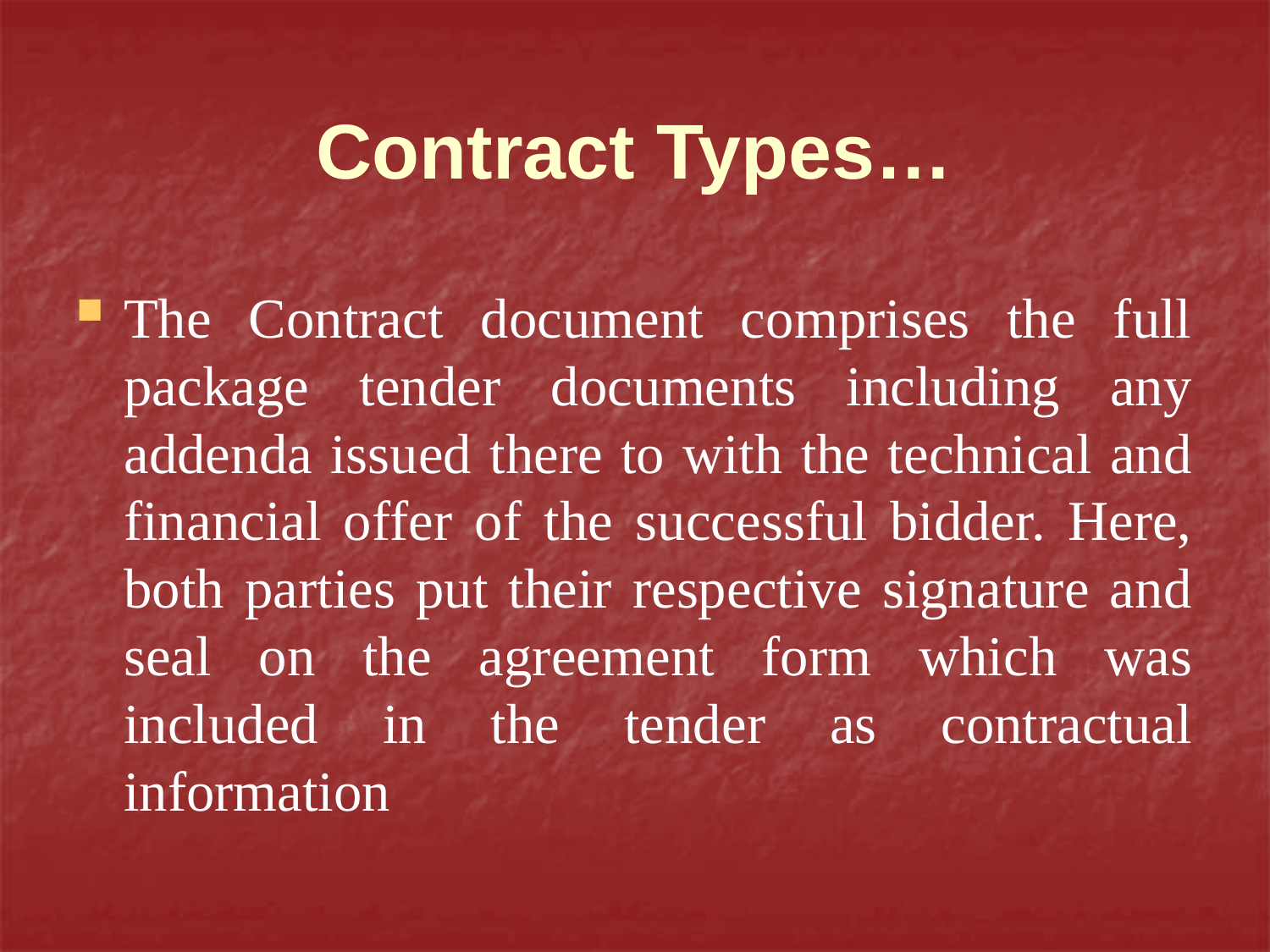

# Contract Types…
The Contract document comprises the full package tender documents including any addenda issued there to with the technical and financial offer of the successful bidder. Here, both parties put their respective signature and seal on the agreement form which was included in the tender as contractual information